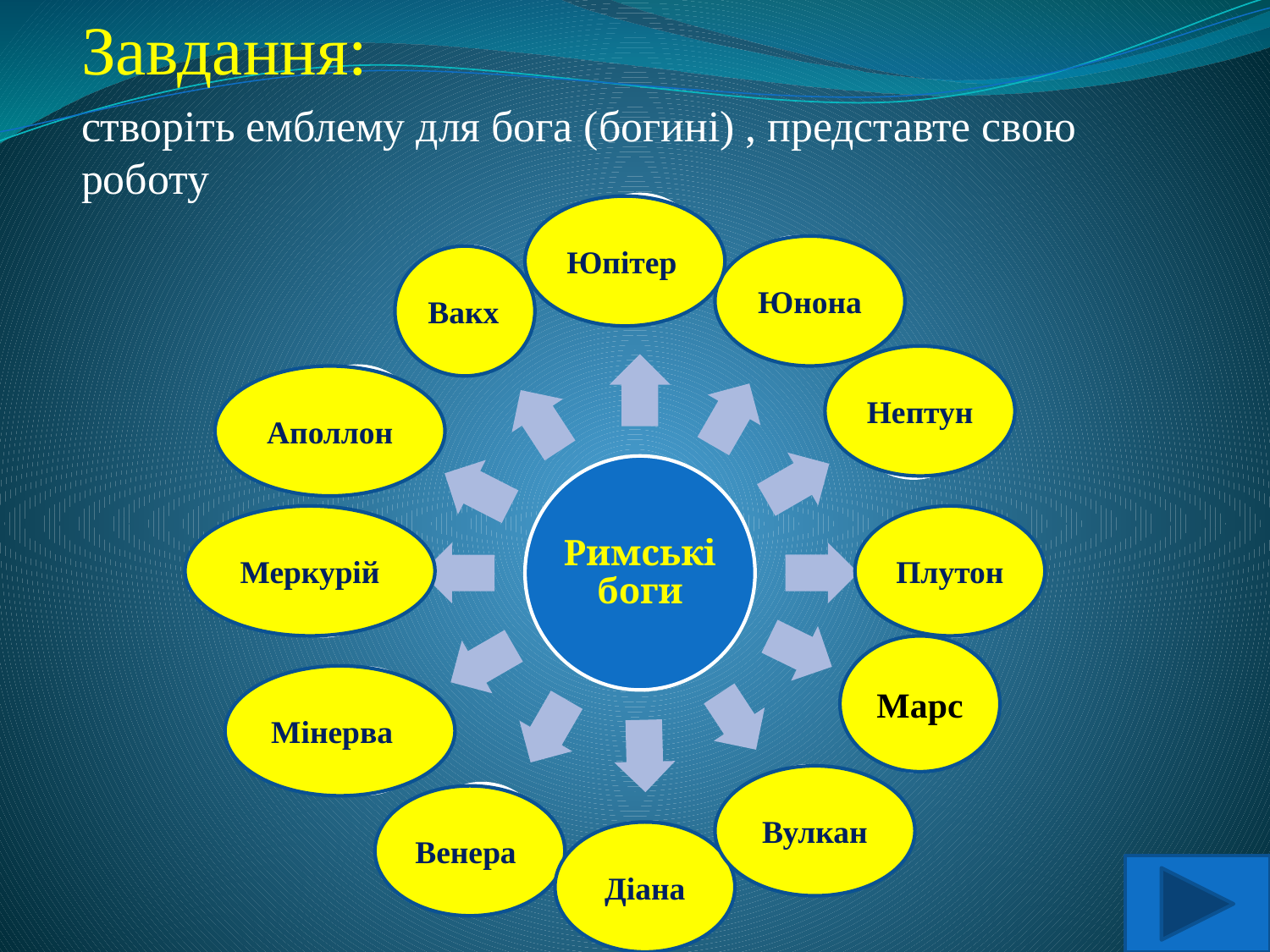

Завдання:
створіть емблему для бога (богині) , представте свою роботу
Римські боги

Юпітер
Юнона
Вакх
Нептун
Аполлон
Меркурій
Плутон
Марс
Мінерва
Вулкан
Венера
Діана